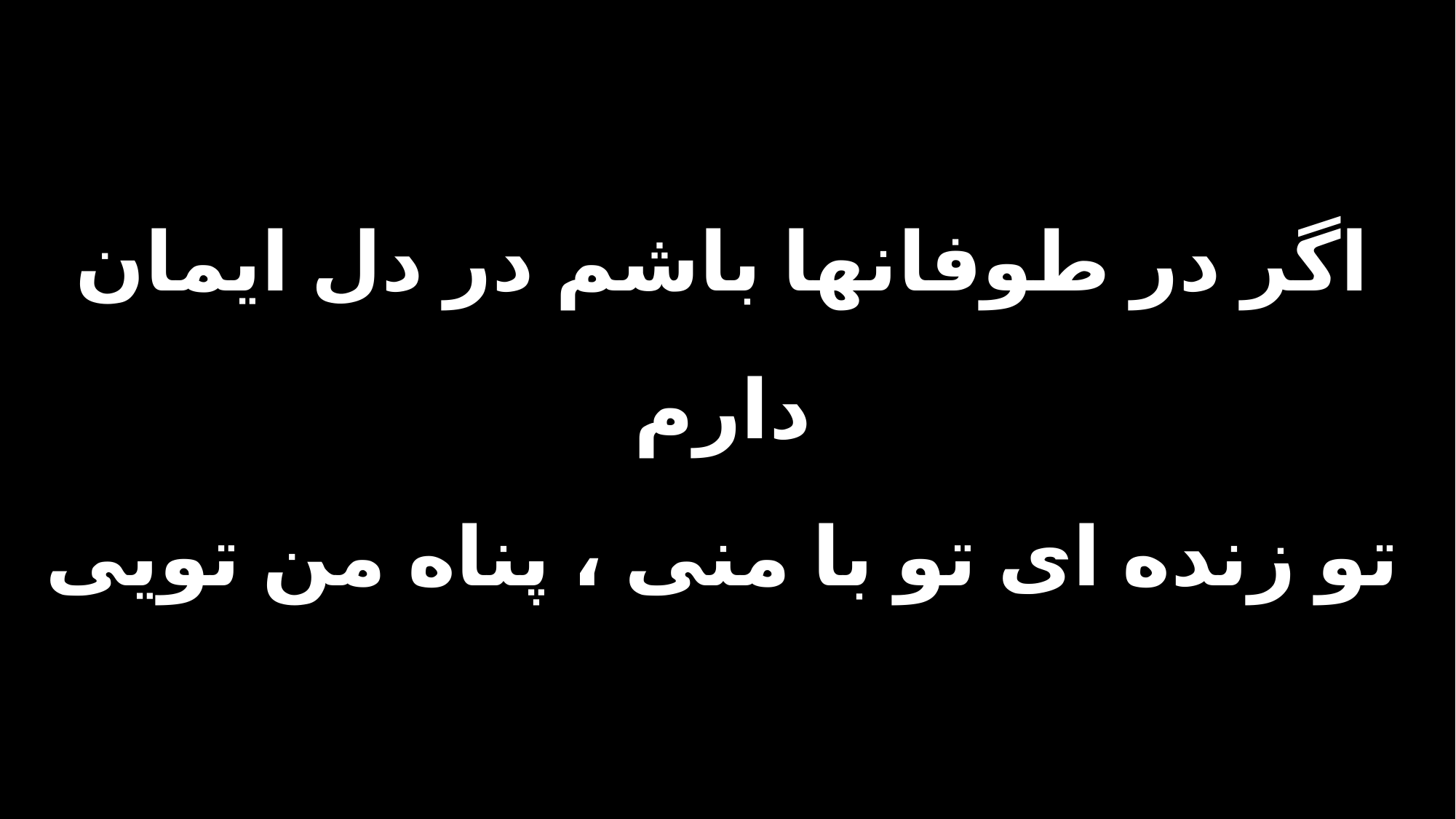

اگر در طوفانها باشم در دل ایمان دارم
تو زنده ای تو با منی ، پناه من تویی